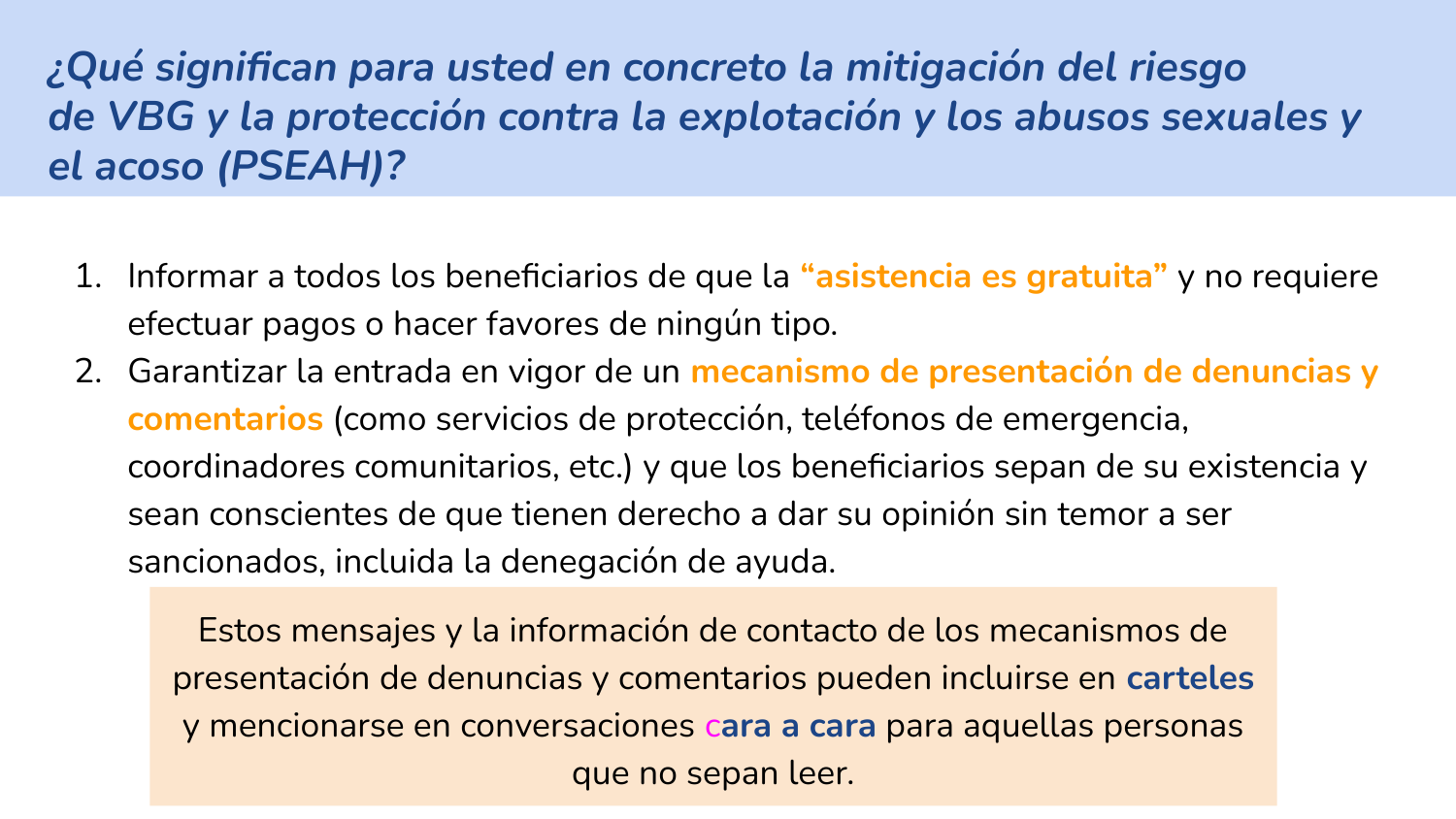

# ¿Qué significan para usted en concreto la mitigación del riesgo
de VBG y la protección contra la explotación y los abusos sexuales y el acoso (PSEAH)?
Informar a todos los beneficiarios de que la “asistencia es gratuita” y no requiere efectuar pagos o hacer favores de ningún tipo.
Garantizar la entrada en vigor de un mecanismo de presentación de denuncias y comentarios (como servicios de protección, teléfonos de emergencia, coordinadores comunitarios, etc.) y que los beneficiarios sepan de su existencia y sean conscientes de que tienen derecho a dar su opinión sin temor a ser sancionados, incluida la denegación de ayuda.

Estos mensajes y la información de contacto de los mecanismos de presentación de denuncias y comentarios pueden incluirse en carteles y mencionarse en conversaciones cara a cara para aquellas personas que no sepan leer.